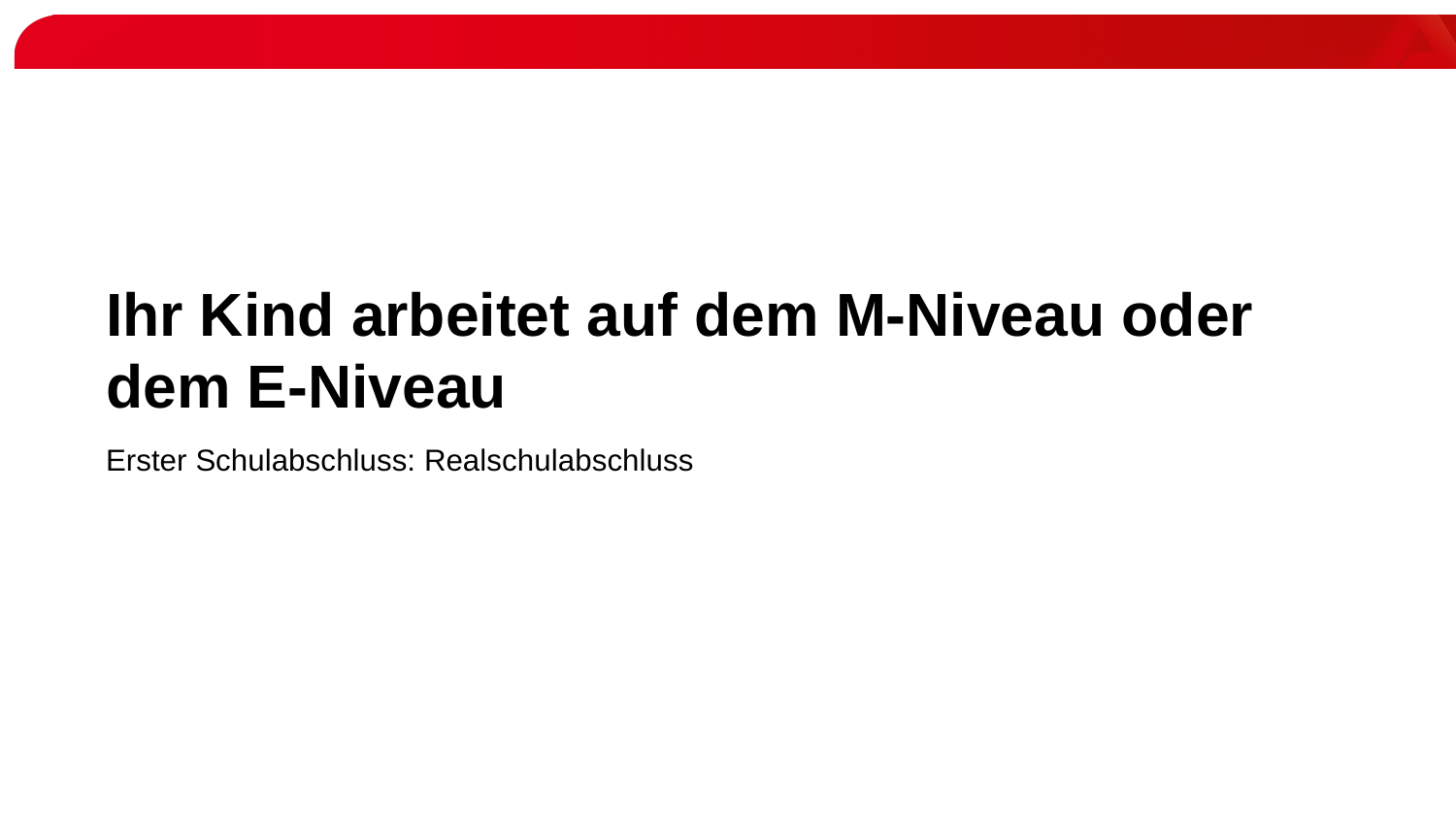

# Ihr Kind arbeitet auf dem M-Niveau oder dem E-Niveau
Erster Schulabschluss: Realschulabschluss